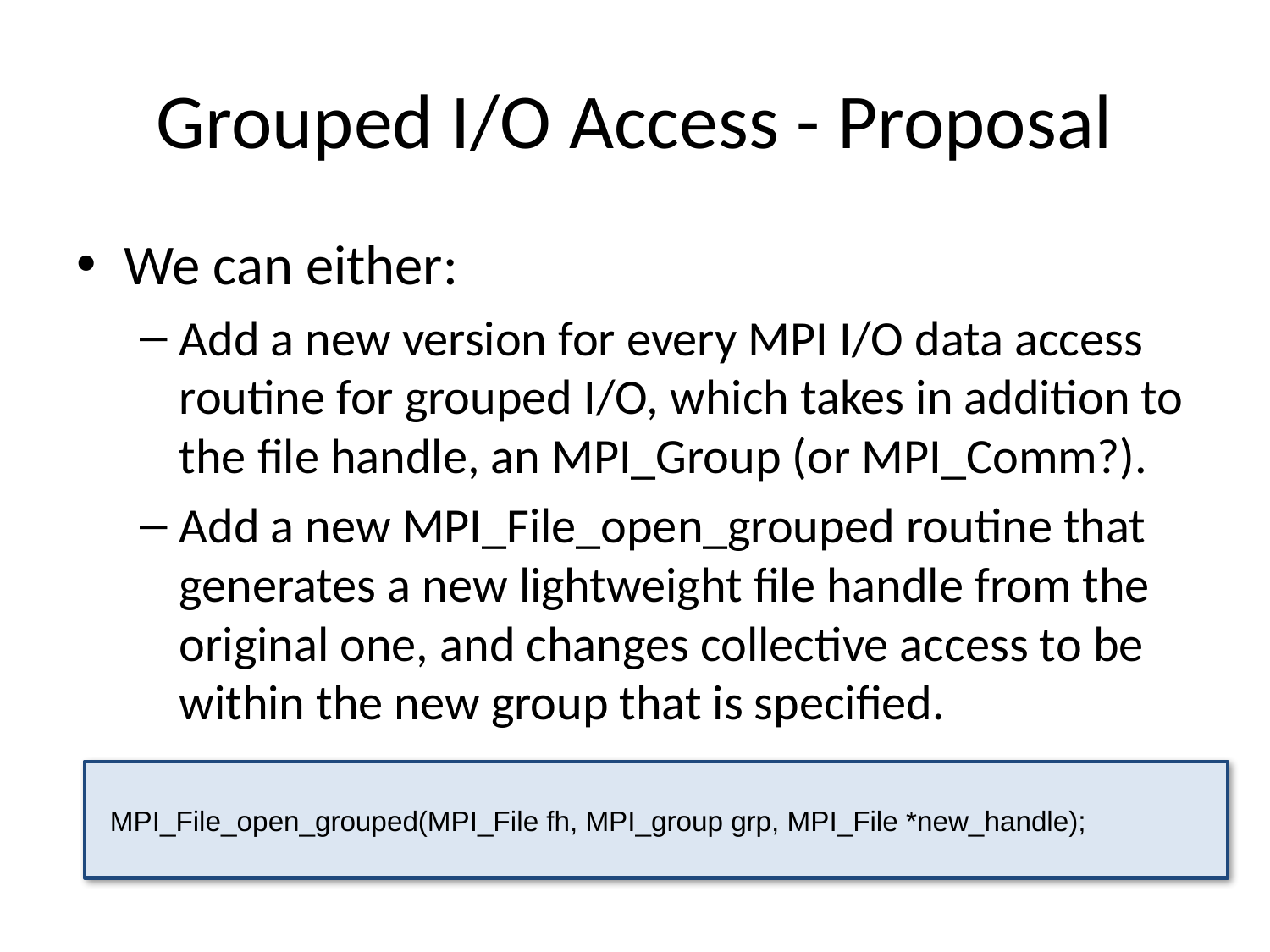

# Grouped I/O Access - Proposal
We can either:
Add a new version for every MPI I/O data access routine for grouped I/O, which takes in addition to the file handle, an MPI_Group (or MPI_Comm?).
Add a new MPI_File_open_grouped routine that generates a new lightweight file handle from the original one, and changes collective access to be within the new group that is specified.
MPI_File_open_grouped(MPI_File fh, MPI_group grp, MPI_File *new_handle);